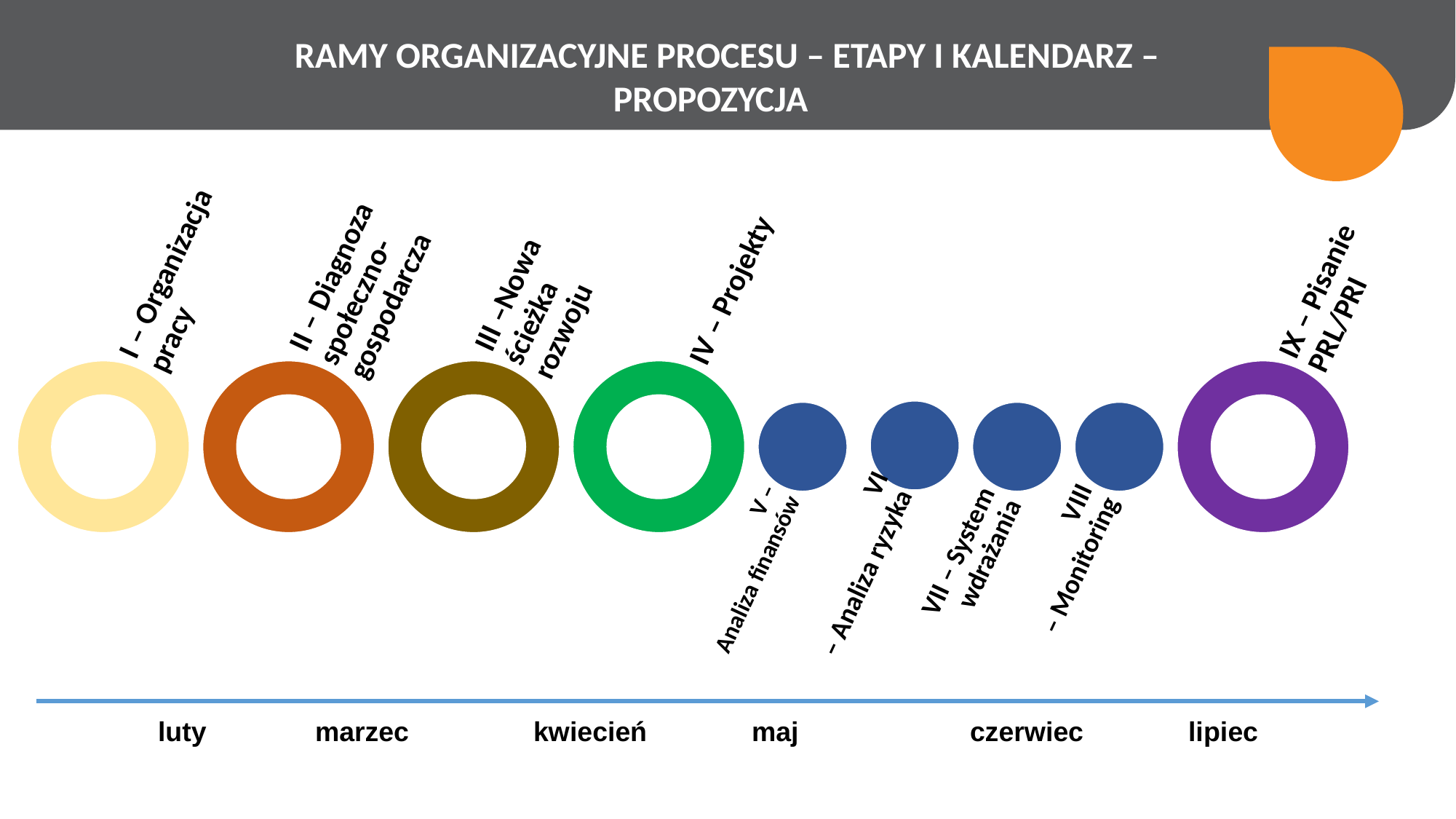

RAMY ORGANIZACYJNE PROCESU – ETAPY I KALENDARZ – PROPOZYCJA
I – Organizacja pracy
II – Diagnoza społeczno-gospodarcza
III –Nowa ścieżka rozwoju
IV – Projekty
V – Analiza finansów
VI – Analiza ryzyka
VII – System wdrażania
VIII – Monitoring
IX – Pisanie PRL/PRI
	        luty	marzec		kwiecień	maj		czerwiec	lipiec